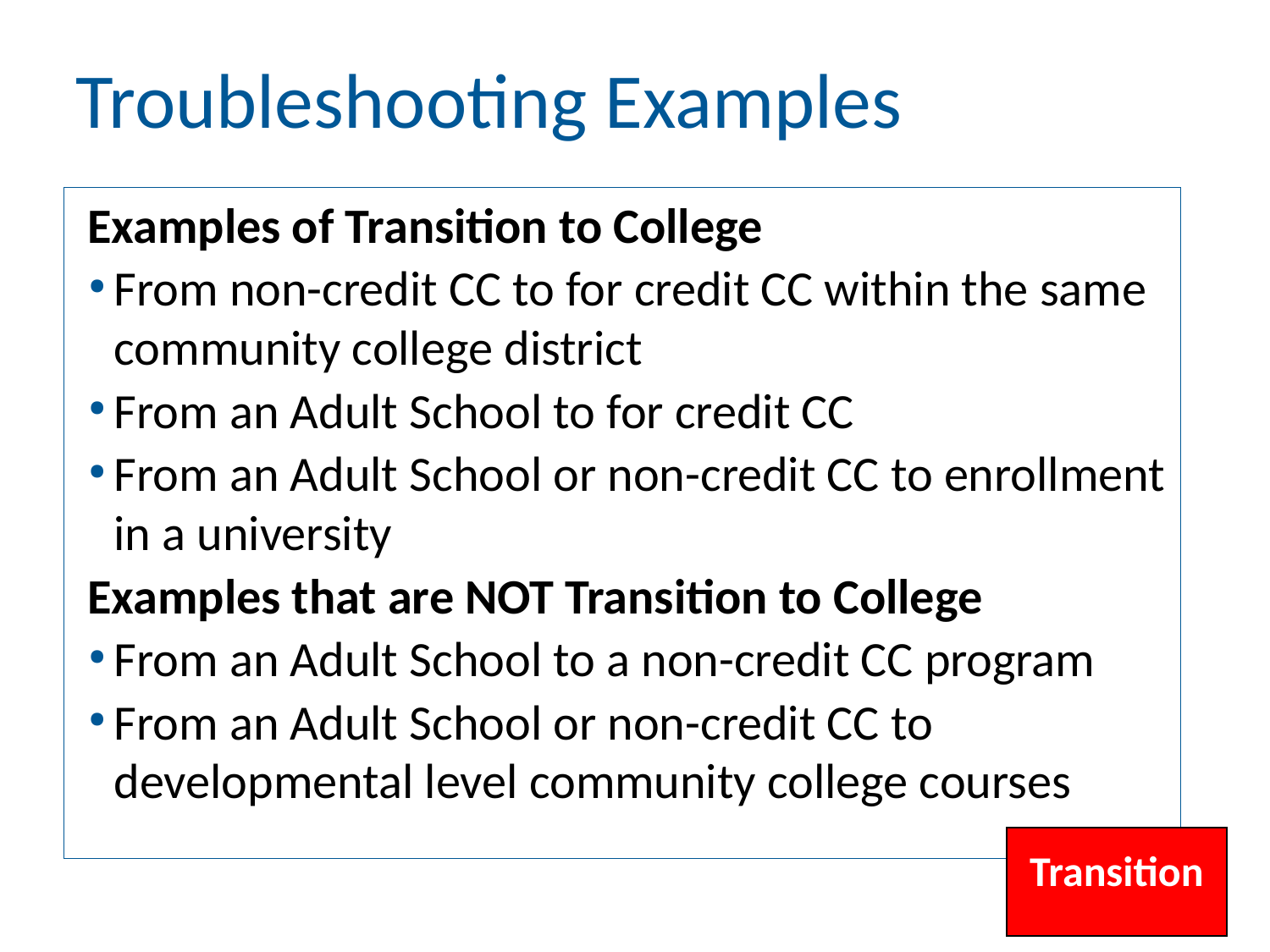

# Troubleshooting Examples
Examples of Transition to College
From non-credit CC to for credit CC within the same community college district
From an Adult School to for credit CC
From an Adult School or non-credit CC to enrollment in a university
Examples that are NOT Transition to College
From an Adult School to a non-credit CC program
From an Adult School or non-credit CC to developmental level community college courses
Transition